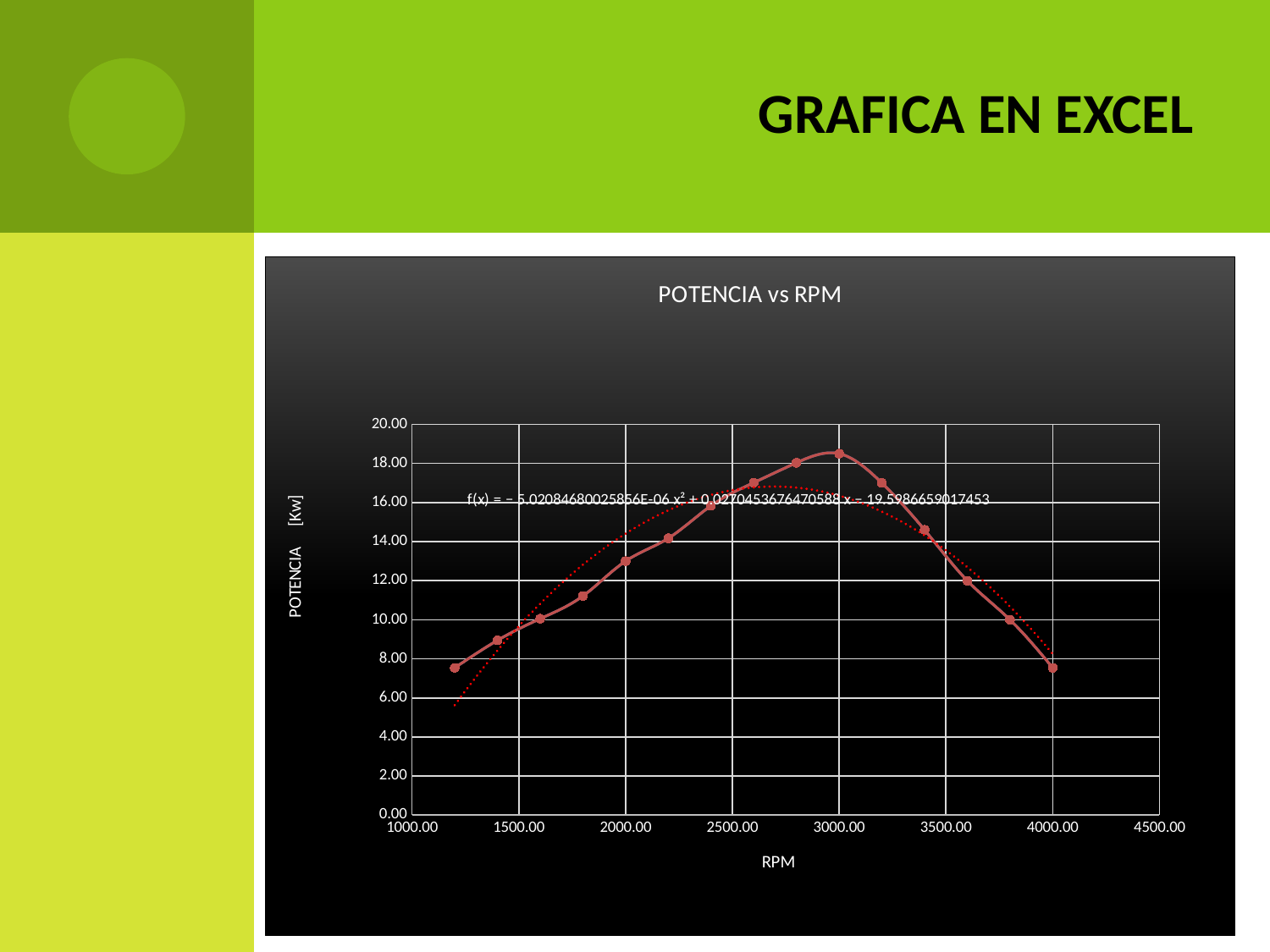

# GRAFICA EN EXCEL

### Chart: POTENCIA vs RPM

| Category |  |  |
|---|---|---|